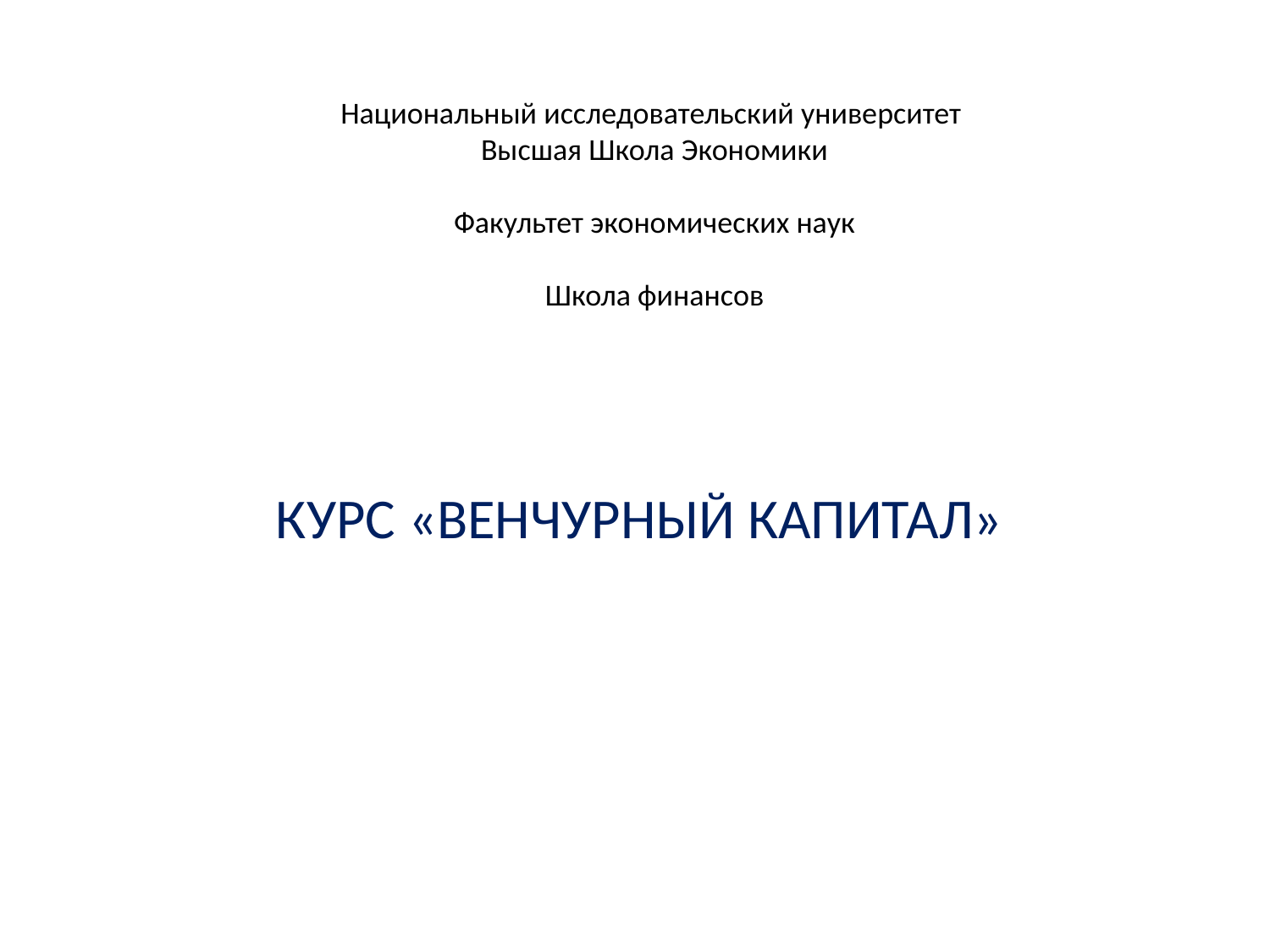

# Национальный исследовательский университет Высшая Школа Экономики Факультет экономических наук Школа финансов
КУРС «ВЕНЧУРНЫЙ КАПИТАЛ»